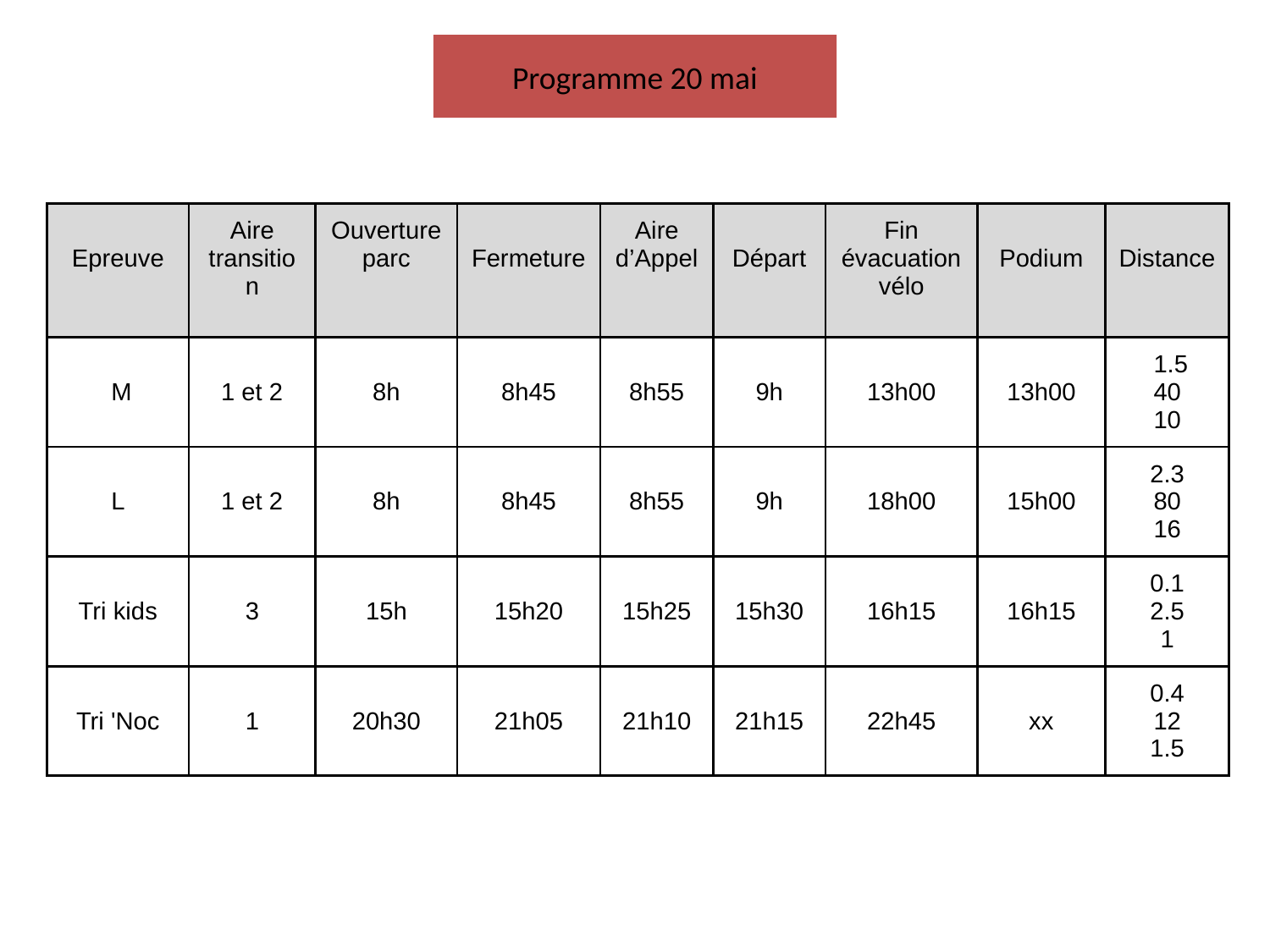

# Programme 20 mai
| Epreuve | Aire transition | Ouverture parc | Fermeture | Aire d’Appel | Départ | Fin évacuation vélo | Podium | Distance |
| --- | --- | --- | --- | --- | --- | --- | --- | --- |
| M | 1 et 2 | 8h | 8h45 | 8h55 | 9h | 13h00 | 13h00 | 1.5 40 10 |
| L | 1 et 2 | 8h | 8h45 | 8h55 | 9h | 18h00 | 15h00 | 2.3 80 16 |
| Tri kids | 3 | 15h | 15h20 | 15h25 | 15h30 | 16h15 | 16h15 | 0.1 2.5 1 |
| Tri 'Noc | 1 | 20h30 | 21h05 | 21h10 | 21h15 | 22h45 | xx | 0.4 12 1.5 |